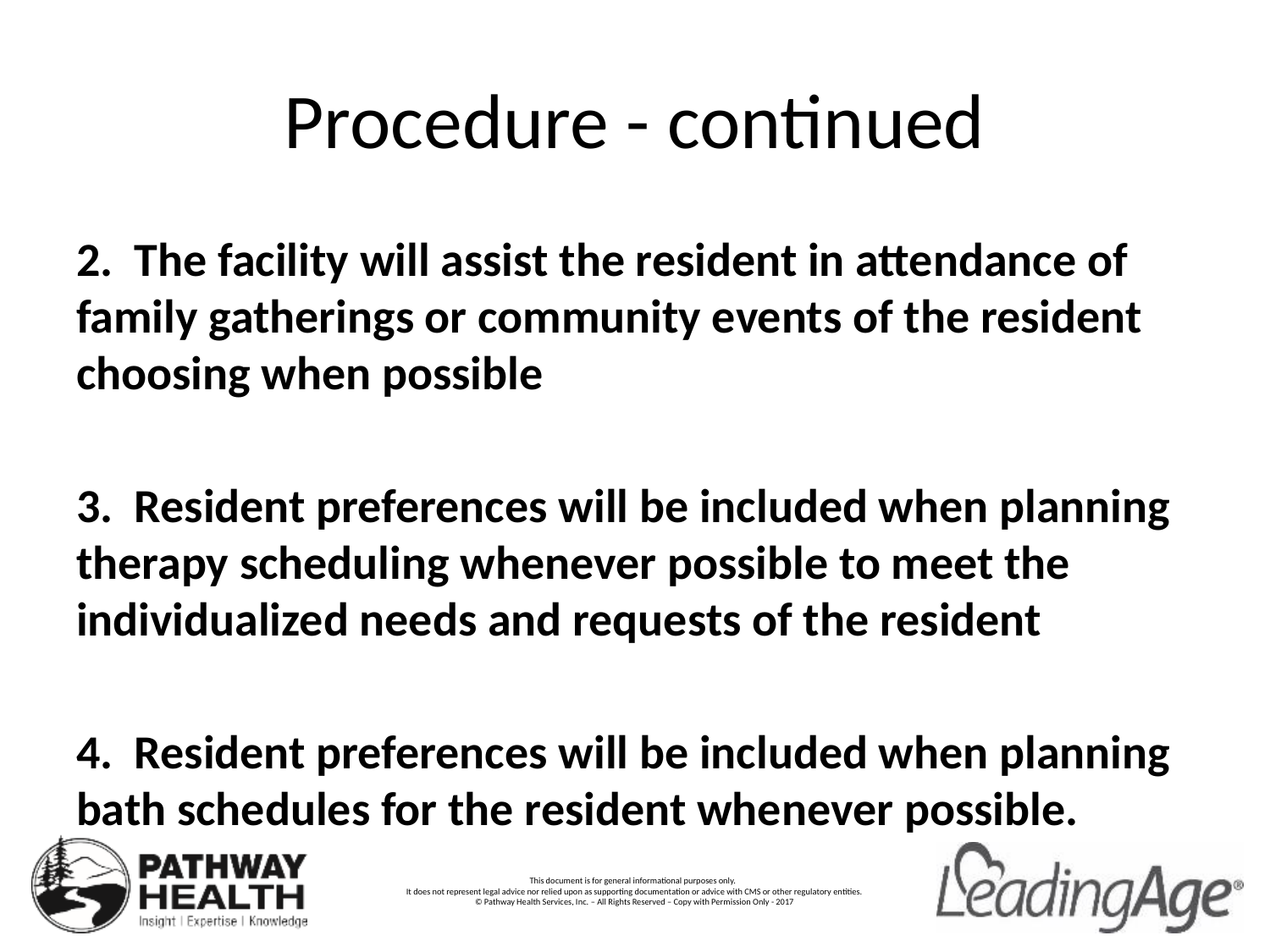

# Procedure - continued
2.  The facility will assist the resident in attendance of family gatherings or community events of the resident choosing when possible

3.  Resident preferences will be included when planning therapy scheduling whenever possible to meet the individualized needs and requests of the resident

4.  Resident preferences will be included when planning bath schedules for the resident whenever possible.